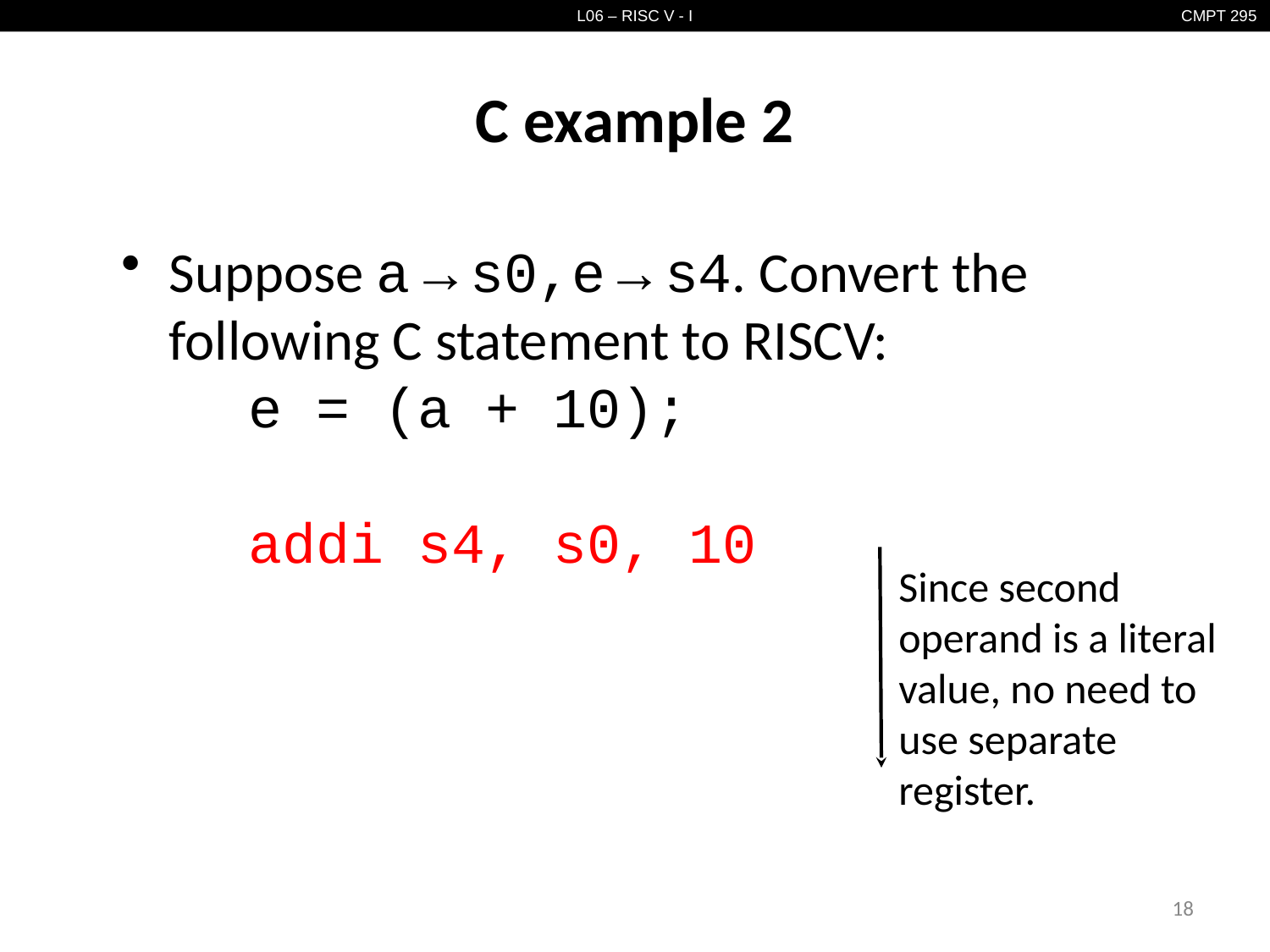

# C example 2
Suppose a → s0,e → s4. Convert the following C statement to RISCV:
e = (a + 10);

addi s4, s0, 10
Since second operand is a literal value, no need to use separate register.

18